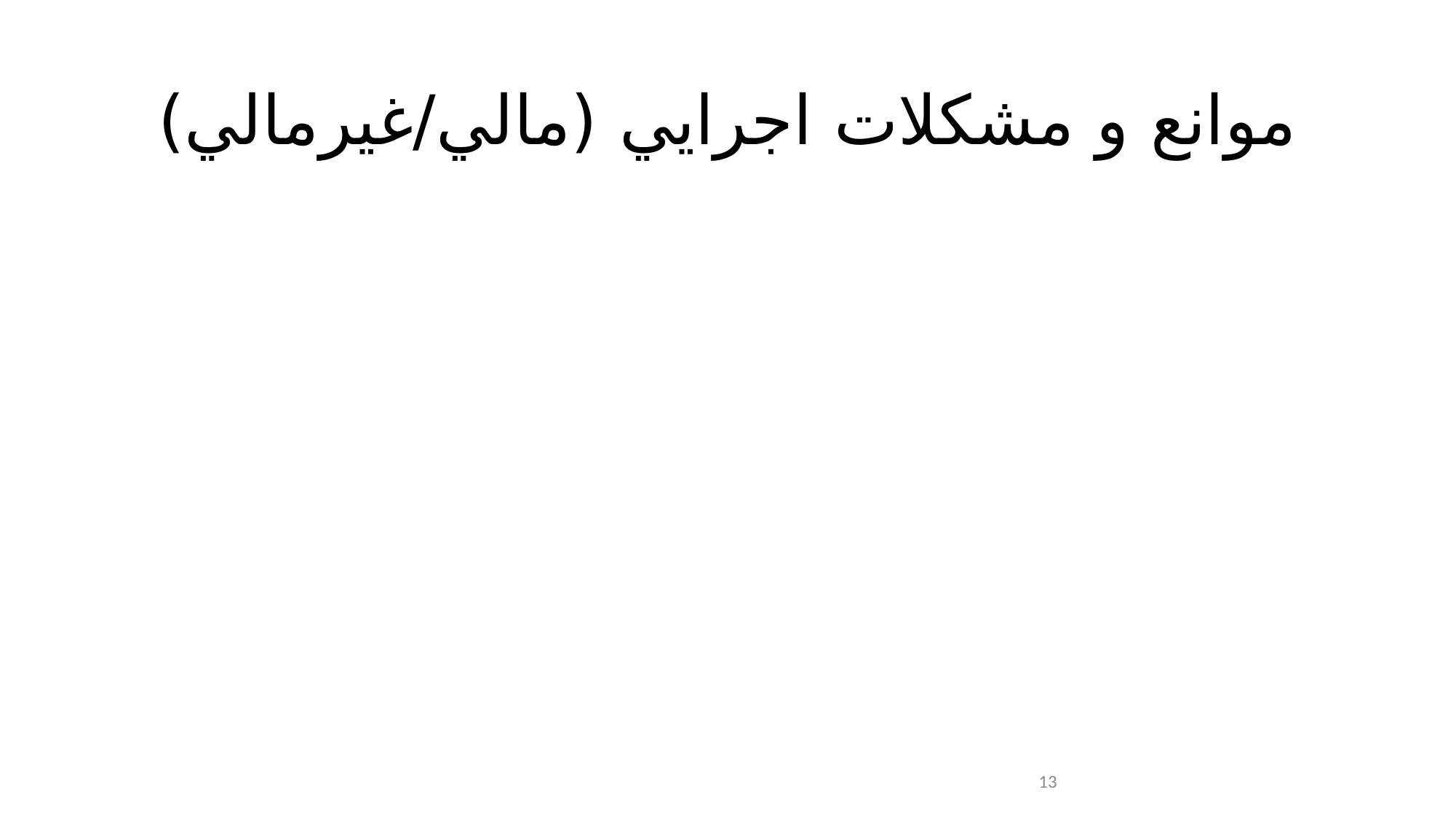

# موانع و مشكلات اجرايي (مالي/غيرمالي)

13